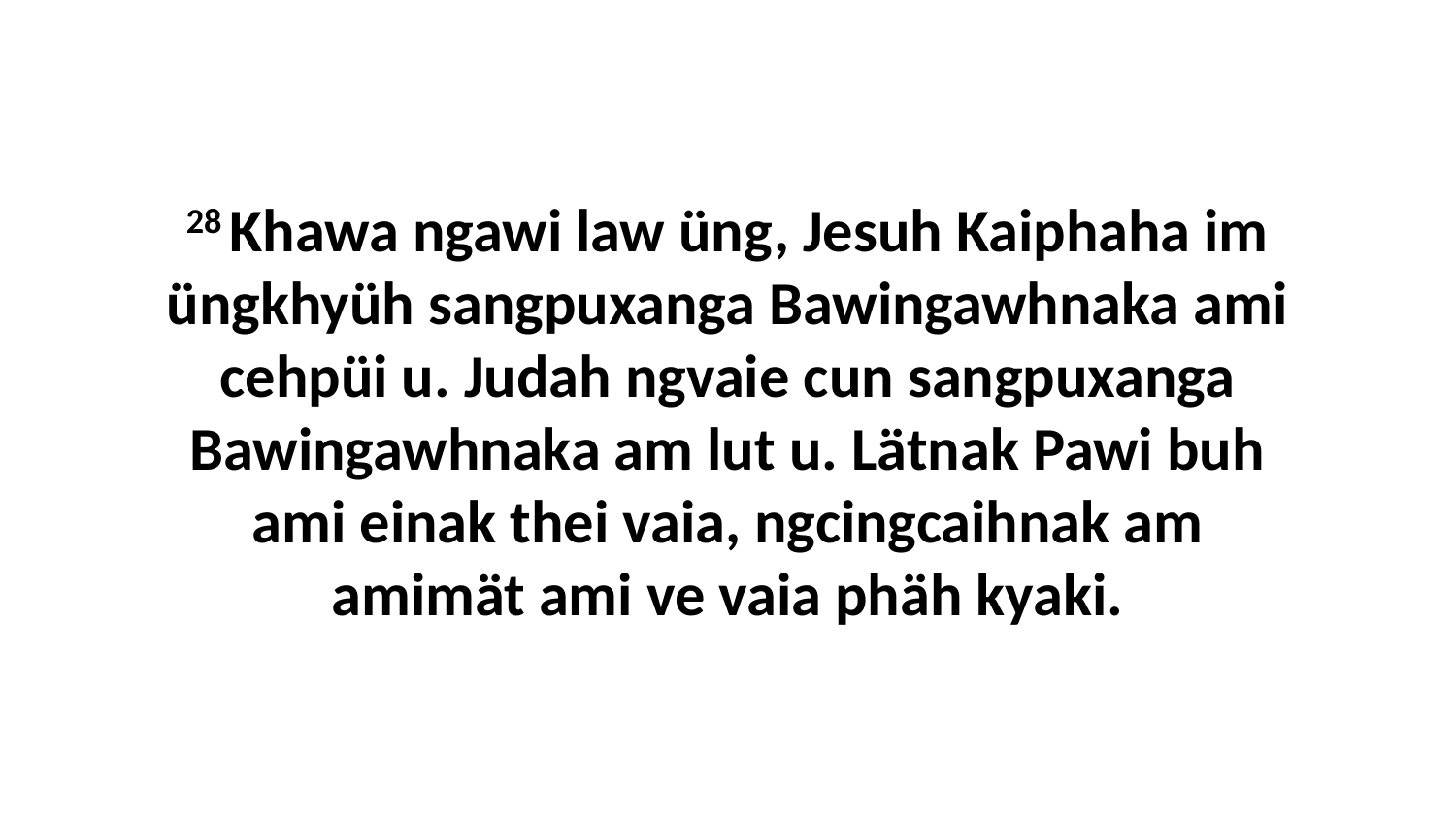

28 Khawa ngawi law üng, Jesuh Kaiphaha im üngkhyüh sangpuxanga Bawingawhnaka ami cehpüi u. Judah ngvaie cun sangpuxanga Bawingawhnaka am lut u. Lätnak Pawi buh ami einak thei vaia, ngcingcaihnak am amimät ami ve vaia phäh kyaki.